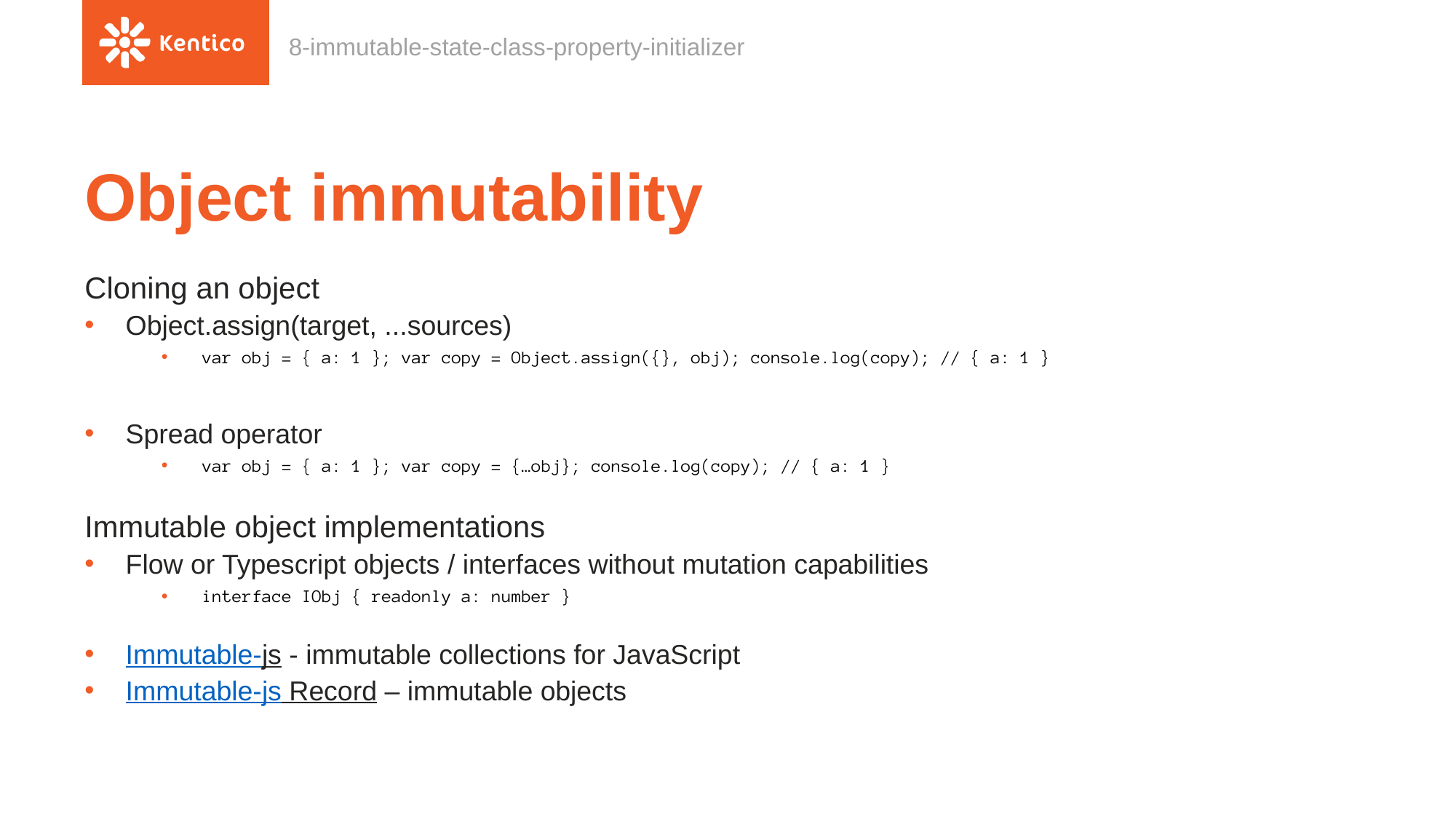

8-immutable-state-class-property-initializer
# Object immutability
Cloning an object
Object.assign(target, ...sources)
var obj = { a: 1 }; var copy = Object.assign({}, obj); console.log(copy); // { a: 1 }

Spread operator
var obj = { a: 1 }; var copy = {…obj}; console.log(copy); // { a: 1 }

Immutable object implementations
Flow or Typescript objects / interfaces without mutation capabilities
interface IObj { readonly a: number }

Immutable-js - immutable collections for JavaScript
Immutable-js Record – immutable objects